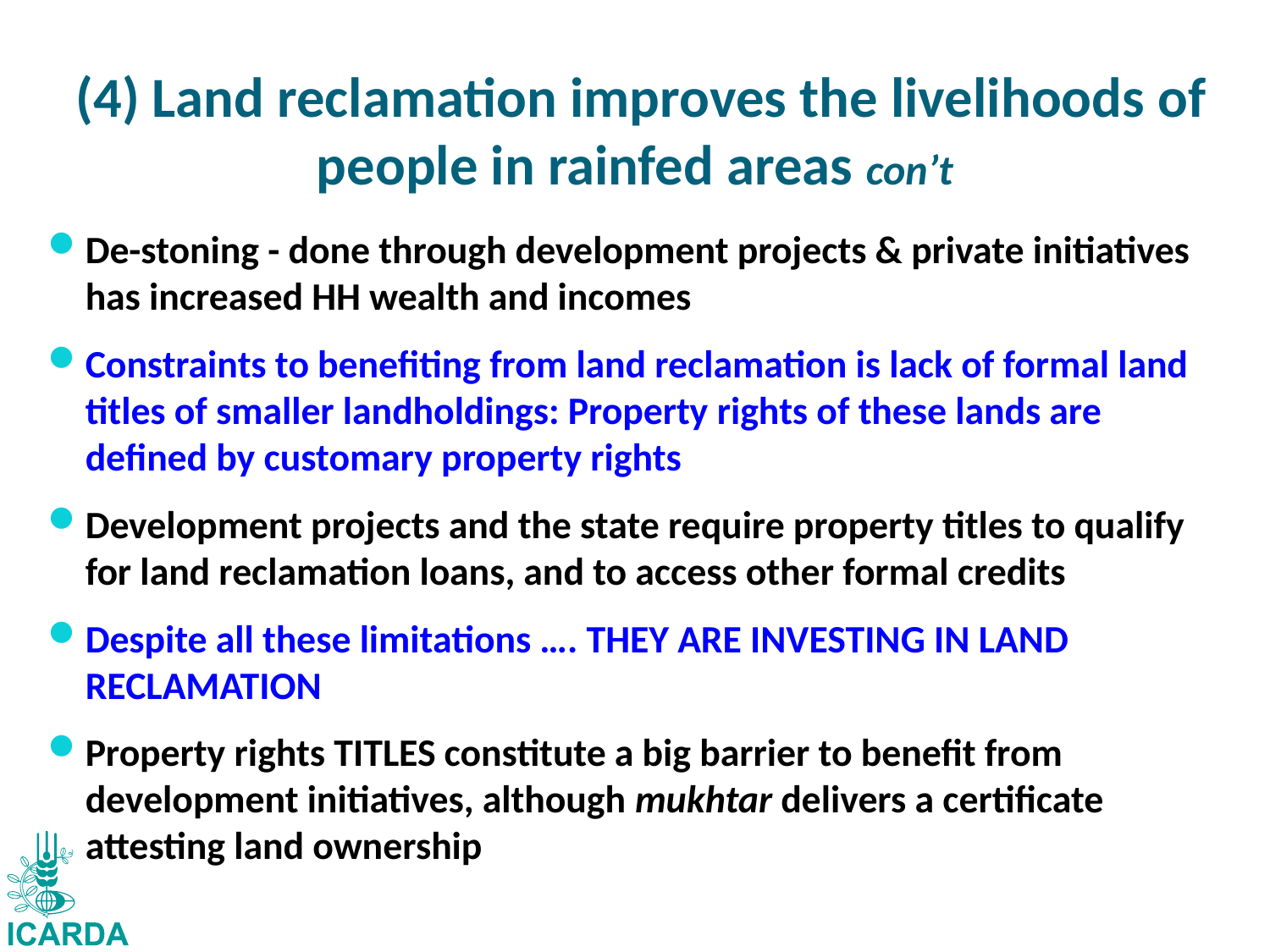

(4) Land reclamation improves the livelihoods of people in rainfed areas con’t
De-stoning - done through development projects & private initiatives  has increased HH wealth and incomes
Constraints to benefiting from land reclamation is lack of formal land titles of smaller landholdings: Property rights of these lands are defined by customary property rights
Development projects and the state require property titles to qualify for land reclamation loans, and to access other formal credits
Despite all these limitations …. THEY ARE INVESTING IN LAND RECLAMATION
Property rights TITLES constitute a big barrier to benefit from development initiatives, although mukhtar delivers a certificate attesting land ownership